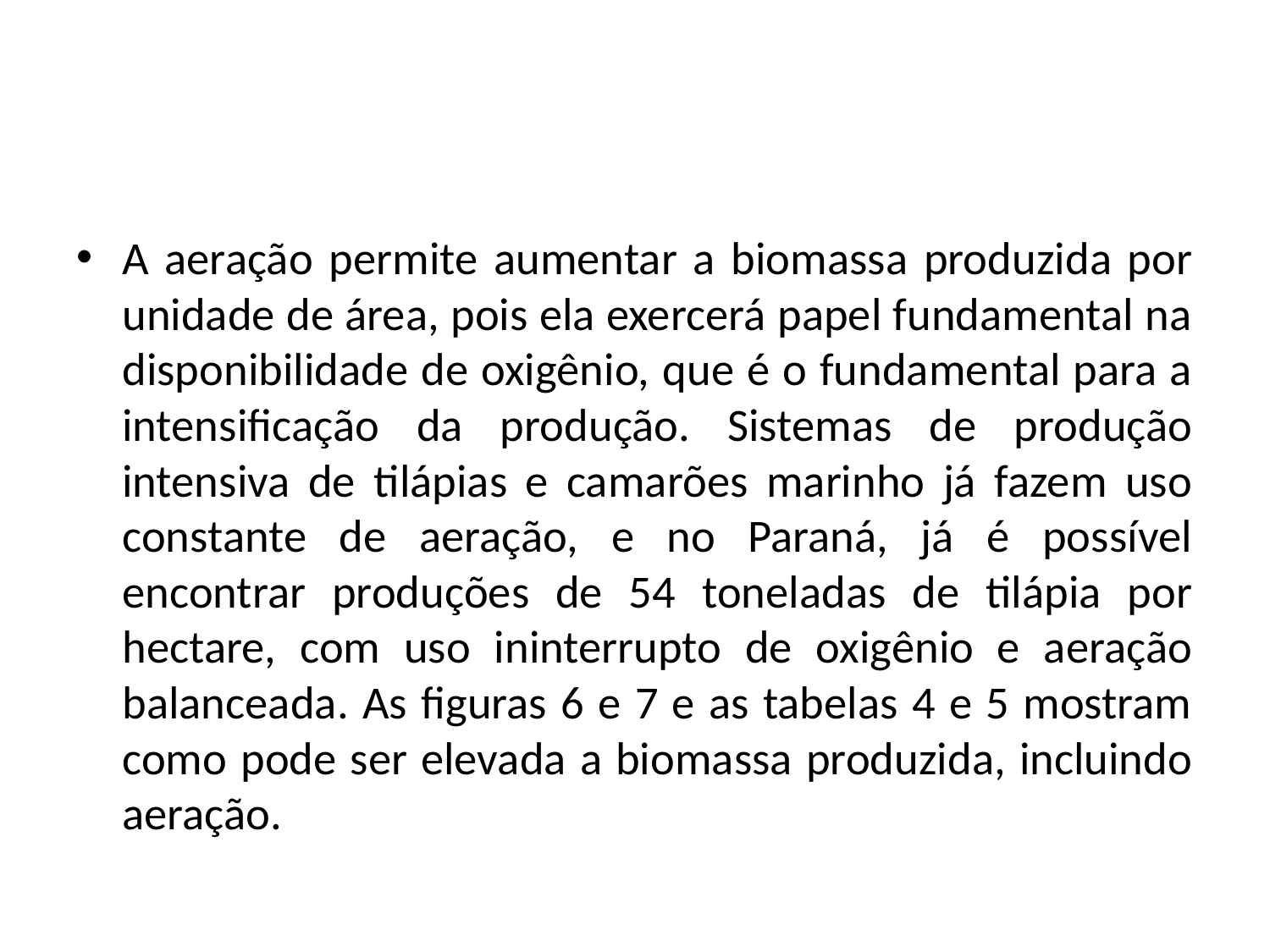

#
A aeração permite aumentar a biomassa produzida por unidade de área, pois ela exercerá papel fundamental na disponibilidade de oxigênio, que é o fundamental para a intensificação da produção. Sistemas de produção intensiva de tilápias e camarões marinho já fazem uso constante de aeração, e no Paraná, já é possível encontrar produções de 54 toneladas de tilápia por hectare, com uso ininterrupto de oxigênio e aeração balanceada. As figuras 6 e 7 e as tabelas 4 e 5 mostram como pode ser elevada a biomassa produzida, incluindo aeração.